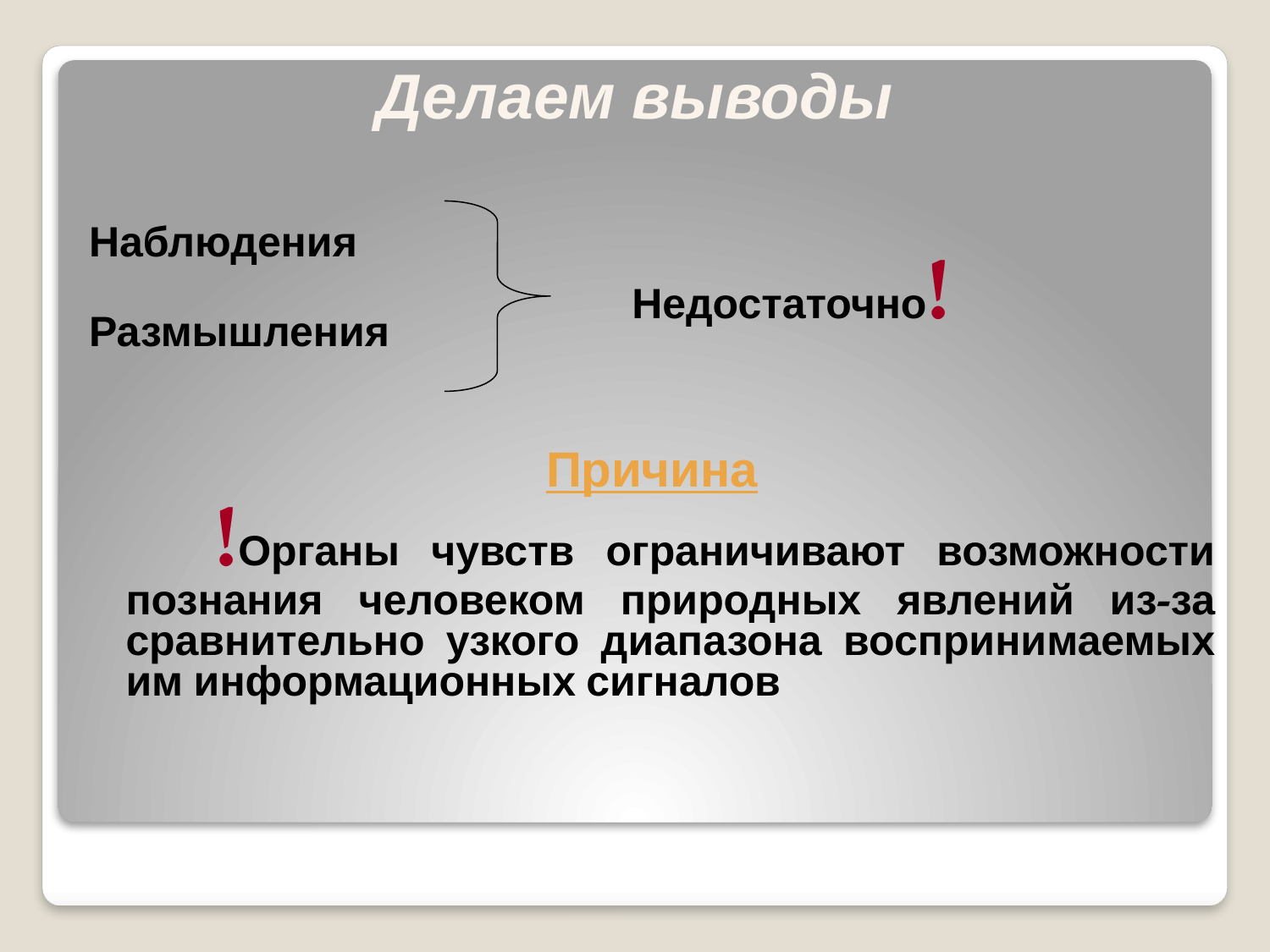

# Делаем выводы

Наблюдения

Размышления

Причина
    !Органы чувств ограничивают возможности познания человеком природных явлений из-за сравнительно узкого диапазона воспринимаемых им информационных сигналов

Недостаточно!